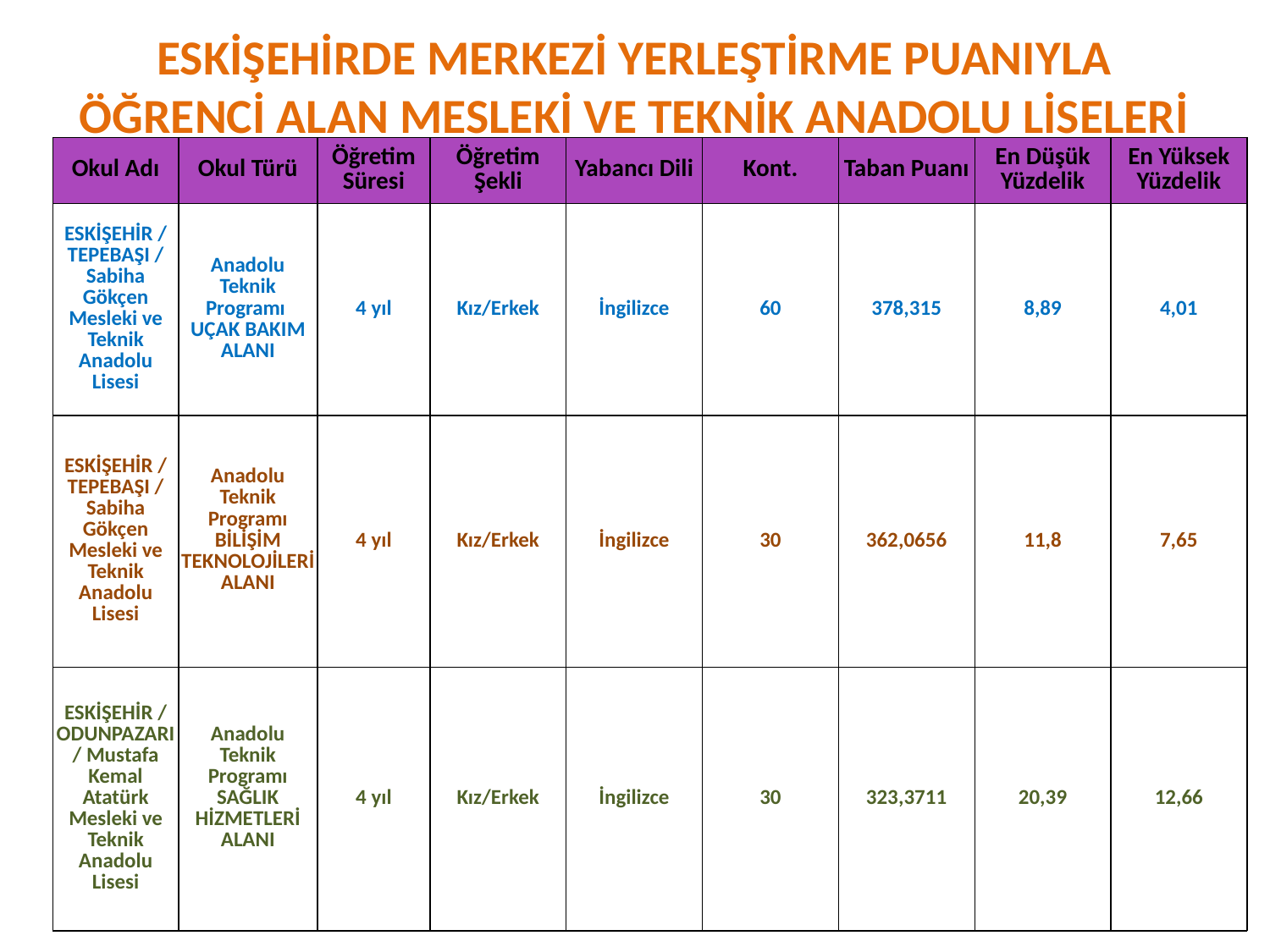

# ESKİŞEHİRDE MERKEZİ YERLEŞTİRME PUANIYLA ÖĞRENCİ ALAN MESLEKİ VE TEKNİK ANADOLU LİSELERİ
| Okul Adı | Okul Türü | Öğretim Süresi | Öğretim Şekli | Yabancı Dili | Kont. | Taban Puanı | En Düşük Yüzdelik | En Yüksek Yüzdelik |
| --- | --- | --- | --- | --- | --- | --- | --- | --- |
| ESKİŞEHİR / TEPEBAŞI / Sabiha Gökçen Mesleki ve Teknik Anadolu Lisesi | Anadolu Teknik Programı UÇAK BAKIM ALANI | 4 yıl | Kız/Erkek | İngilizce | 60 | 378,315 | 8,89 | 4,01 |
| ESKİŞEHİR / TEPEBAŞI / Sabiha Gökçen Mesleki ve Teknik Anadolu Lisesi | Anadolu Teknik Programı BİLİŞİM TEKNOLOJİLERİALANI | 4 yıl | Kız/Erkek | İngilizce | 30 | 362,0656 | 11,8 | 7,65 |
| ESKİŞEHİR / ODUNPAZARI / Mustafa Kemal Atatürk Mesleki ve Teknik Anadolu Lisesi | Anadolu Teknik Programı SAĞLIK HİZMETLERİ ALANI | 4 yıl | Kız/Erkek | İngilizce | 30 | 323,3711 | 20,39 | 12,66 |